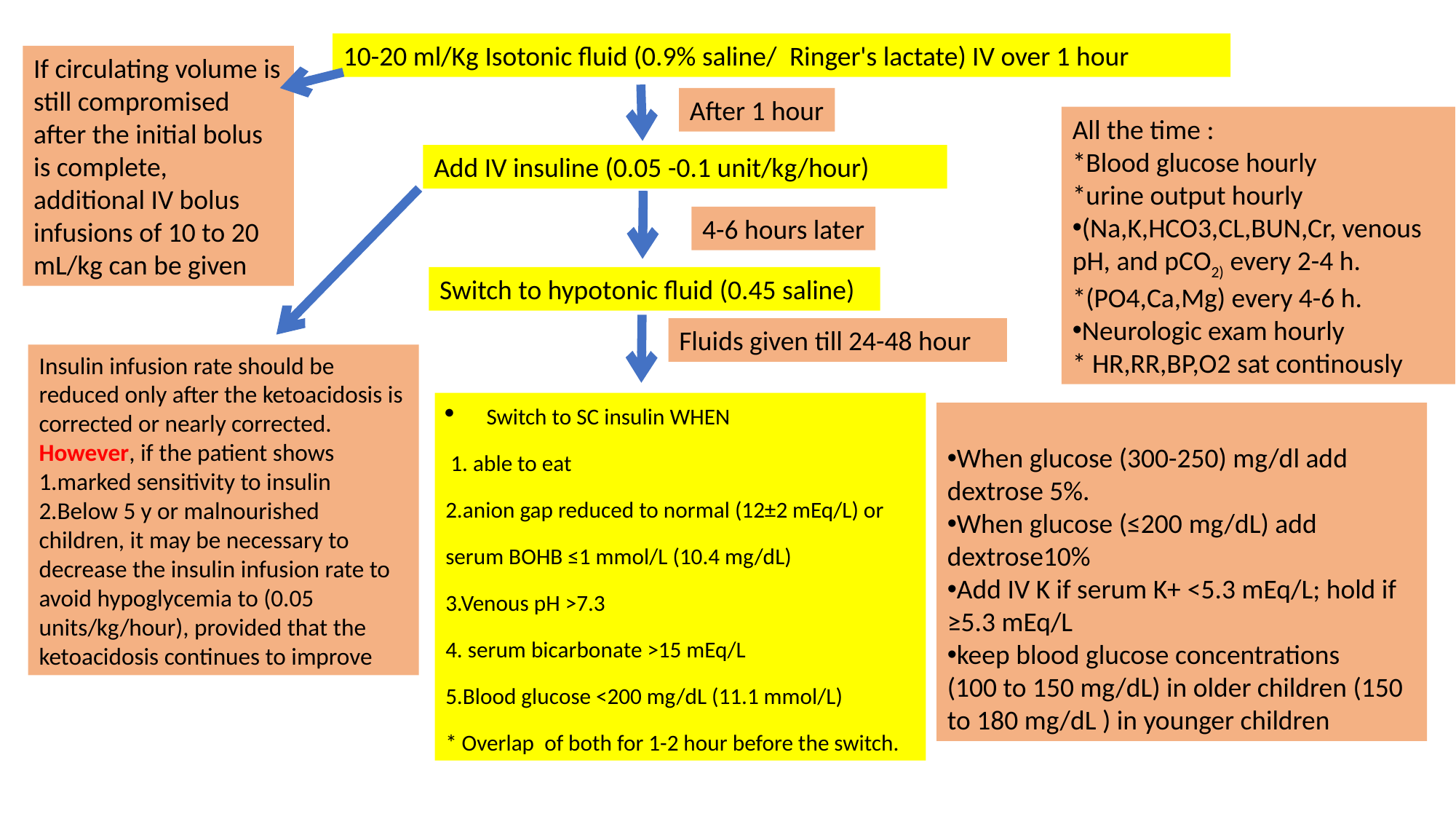

10-20 ml/Kg Isotonic fluid (0.9% saline/  Ringer's lactate) IV over 1 hour
If circulating volume is still compromised after the initial bolus is complete, additional IV bolus infusions of 10 to 20 mL/kg can be given
After 1 hour
All the time :
*Blood glucose hourly
*urine output hourly
(Na,K,HCO3,CL,BUN,Cr, venous pH, and pCO2) every 2-4 h.
*(PO4,Ca,Mg) every 4-6 h.
Neurologic exam hourly
* HR,RR,BP,O2 sat continously
Add IV insuline (0.05 -0.1 unit/kg/hour)
4-6 hours later
Switch to hypotonic fluid (0.45 saline)
Fluids given till 24-48 hour
Insulin infusion rate should be reduced only after the ketoacidosis is corrected or nearly corrected. However, if the patient shows 1.marked sensitivity to insulin
2.Below 5 y or malnourished children, it may be necessary to decrease the insulin infusion rate to avoid hypoglycemia to (0.05 units/kg/hour), provided that the ketoacidosis continues to improve
Switch to SC insulin WHEN
 1. able to eat
2.anion gap reduced to normal (12±2 mEq/L) or
serum BOHB ≤1 mmol/L (10.4 mg/dL)
3.Venous pH >7.3
4. serum bicarbonate >15 mEq/L
5.Blood glucose <200 mg/dL (11.1 mmol/L)
* Overlap  of both for 1-2 hour before the switch.

When glucose (300-250) mg/dl add dextrose 5%.
When glucose (≤200 mg/dL) add dextrose10%
Add IV K if serum K+ <5.3 mEq/L; hold if ≥5.3 mEq/L
keep blood glucose concentrations
(100 to 150 mg/dL) in older children (150 to 180 mg/dL ) in younger children